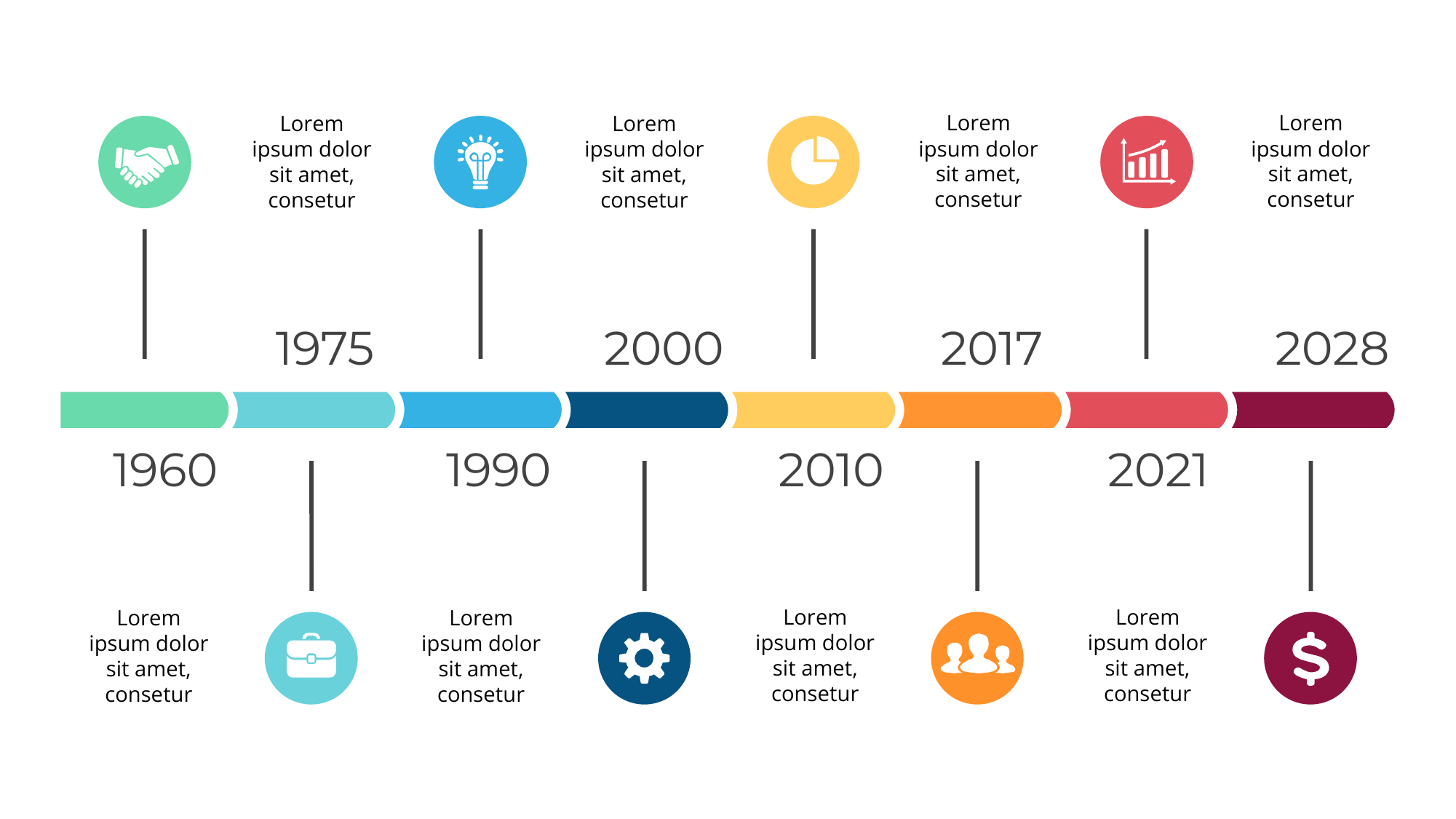

Lorem ipsum dolor sit amet, consetur
Lorem ipsum dolor sit amet, consetur
Lorem ipsum dolor sit amet, consetur
Lorem ipsum dolor sit amet, consetur

1975
2000
2017
2028

1960
1990
2010
2021

Lorem ipsum dolor sit amet, consetur
Lorem ipsum dolor sit amet, consetur
Lorem ipsum dolor sit amet, consetur
Lorem ipsum dolor sit amet, consetur